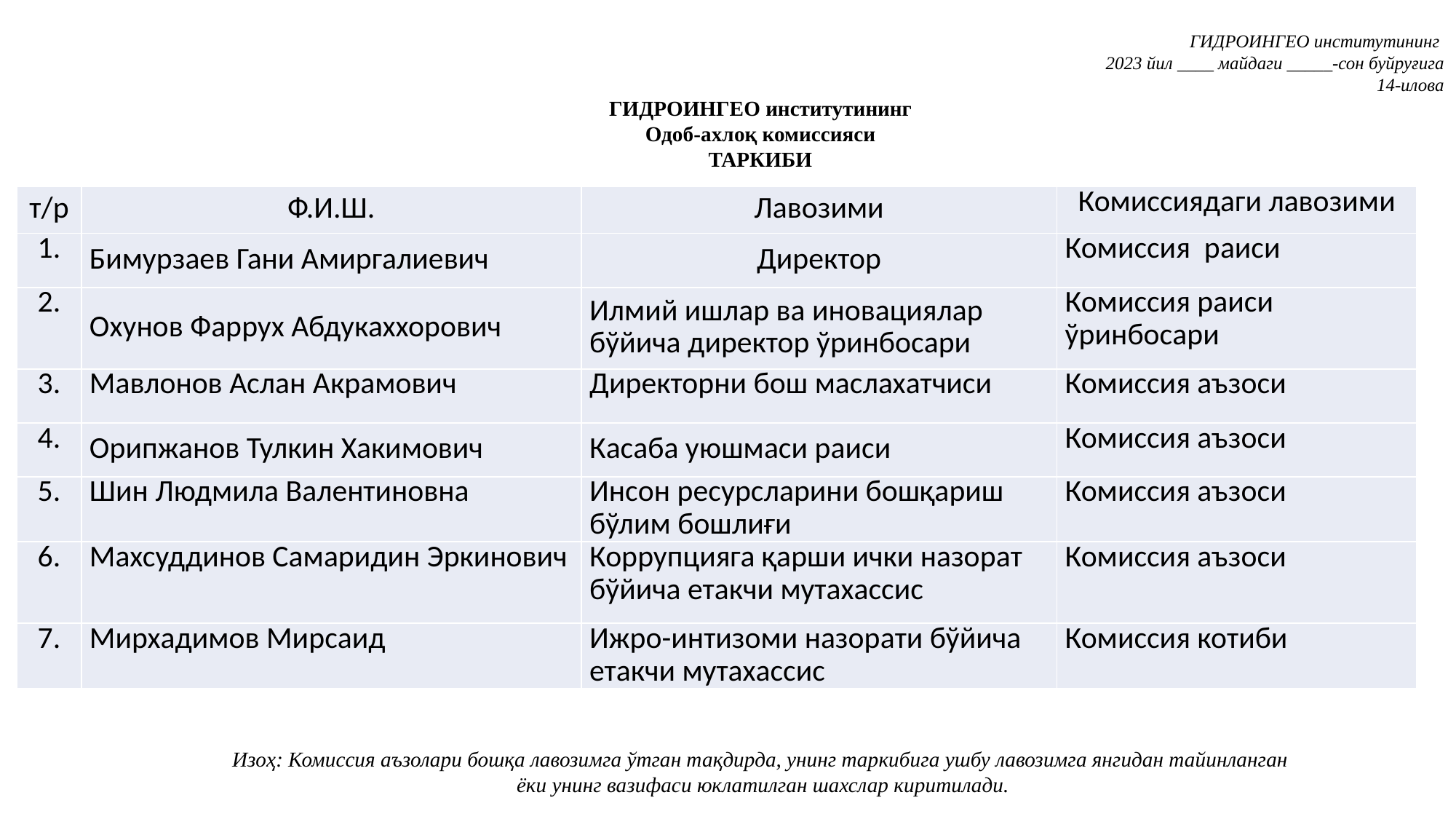

ГИДРОИНГЕО институтининг
2023 йил ____ майдаги _____-сон буйруғига
14-илова
ГИДРОИНГЕО институтининг
Одоб-ахлоқ комиссияси
ТАРКИБИ

Изoҳ: Комиссия аъзолари бошқа лавозимга ўтган тақдирда, унинг таркибига ушбу лавозимга янгидан тайинланган
ёки унинг вазифаси юклатилган шахслар киритилади.
| т/р | Ф.И.Ш. | Лавозими | Комиссиядаги лавозими |
| --- | --- | --- | --- |
| 1. | Бимурзаев Гани Амиргалиевич | Директор | Комиссия раиси |
| 2. | Охунов Фаррух Абдукаххорович | Илмий ишлар ва иновациялар бўйича директор ўринбосари | Комиссия раиси ўринбосари |
| 3. | Мавлонов Аслан Акрамович | Директорни бош маслахатчиси | Комиссия аъзоси |
| 4. | Орипжанов Тулкин Хакимович | Касаба уюшмаси раиси | Комиссия аъзоси |
| 5. | Шин Людмила Валентиновна | Инсон ресурсларини бошқариш бўлим бошлиғи | Комиссия аъзоси |
| 6. | Махсуддинов Самаридин Эркинович | Коррупцияга қарши ички назорат бўйича етакчи мутахассис | Комиссия аъзоси |
| 7. | Мирхадимов Мирсаид | Ижро-интизоми назорати бўйича етакчи мутахассис | Комиссия котиби |